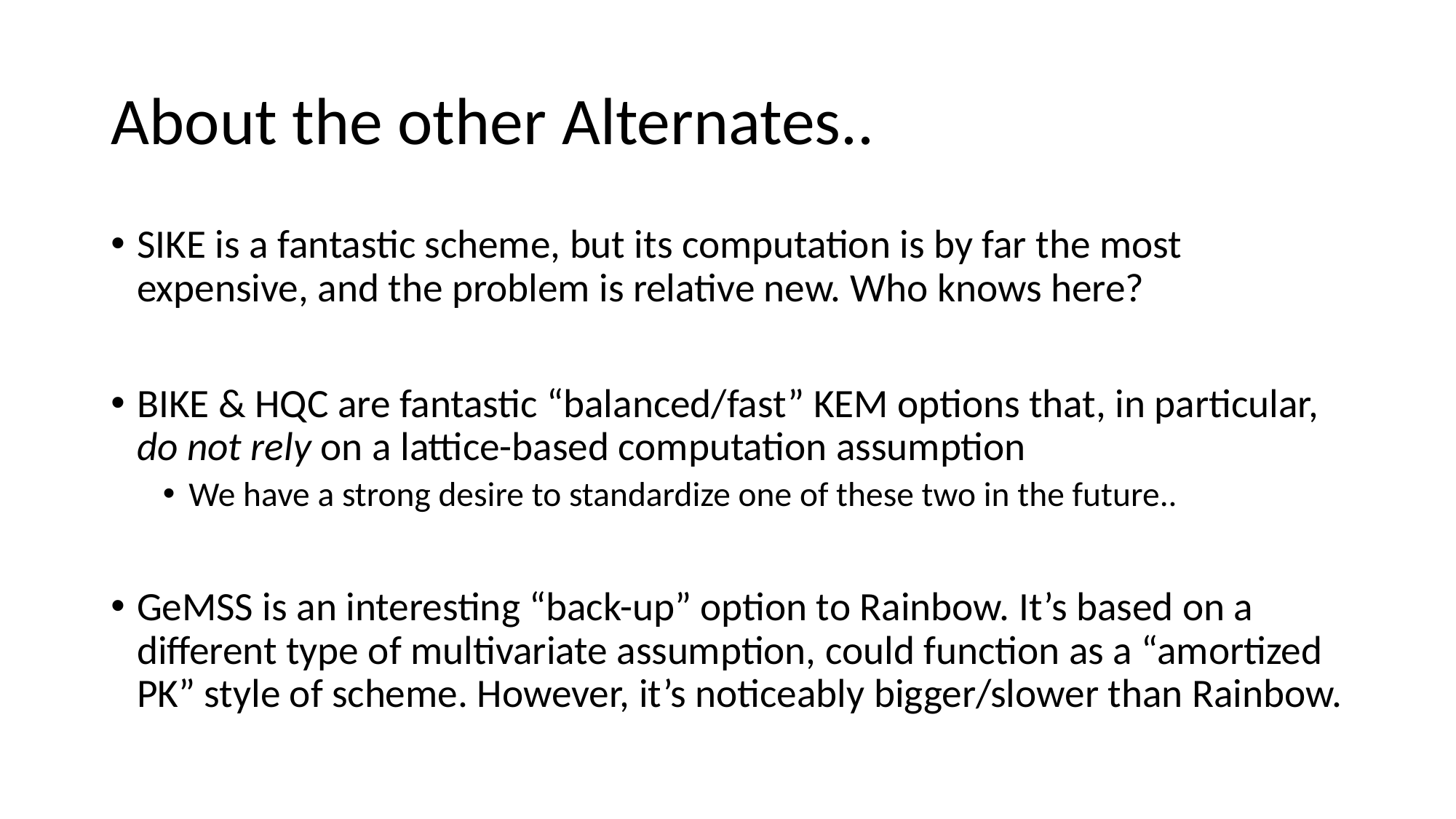

# About the other Alternates..
SIKE is a fantastic scheme, but its computation is by far the most expensive, and the problem is relative new. Who knows here?

BIKE & HQC are fantastic “balanced/fast” KEM options that, in particular, do not rely on a lattice-based computation assumption
We have a strong desire to standardize one of these two in the future..

GeMSS is an interesting “back-up” option to Rainbow. It’s based on a different type of multivariate assumption, could function as a “amortized PK” style of scheme. However, it’s noticeably bigger/slower than Rainbow.